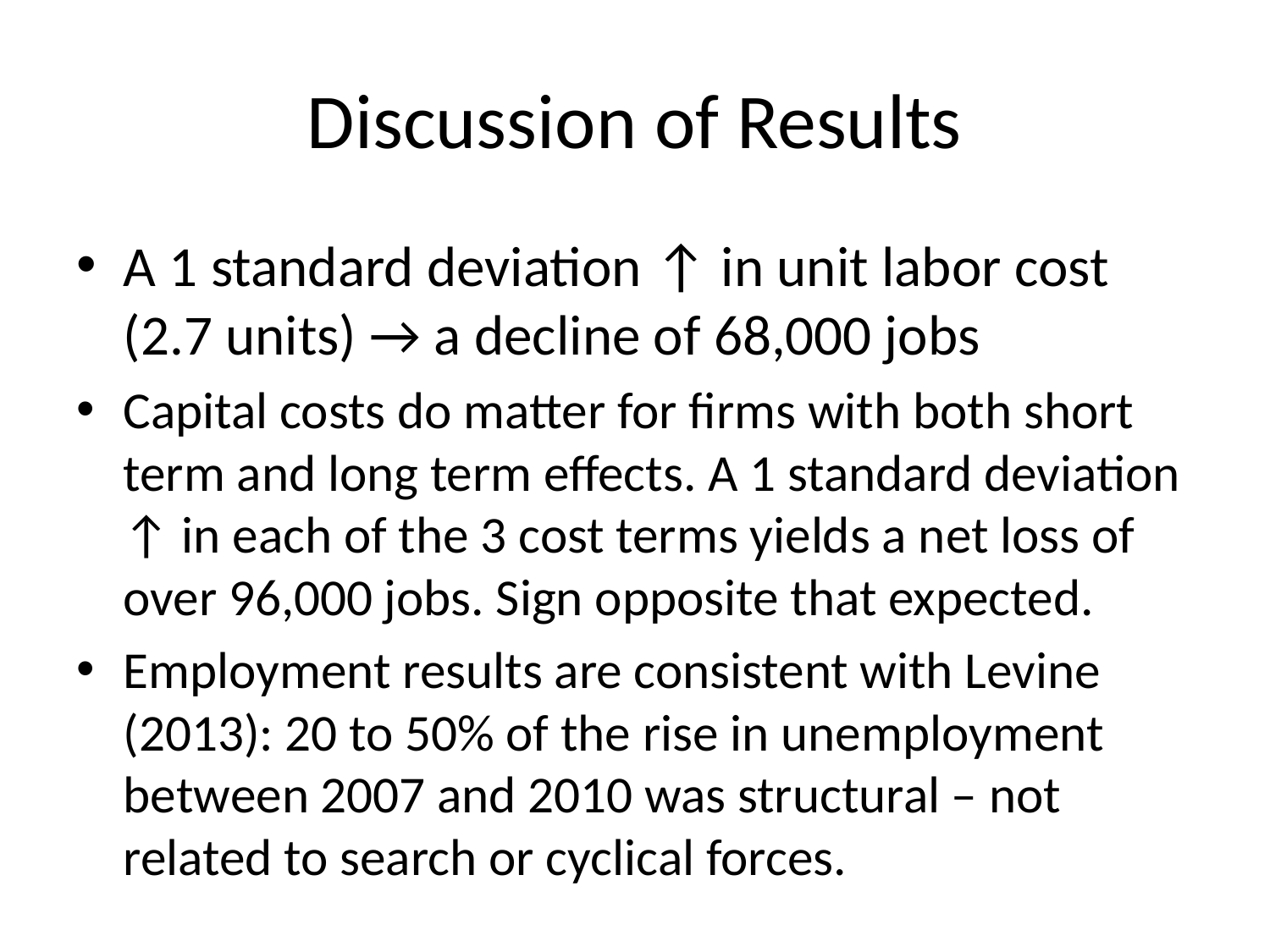

# Discussion of Results
A 1 standard deviation ↑ in unit labor cost (2.7 units) → a decline of 68,000 jobs
Capital costs do matter for firms with both short term and long term effects. A 1 standard deviation ↑ in each of the 3 cost terms yields a net loss of over 96,000 jobs. Sign opposite that expected.
Employment results are consistent with Levine (2013): 20 to 50% of the rise in unemployment between 2007 and 2010 was structural – not related to search or cyclical forces.